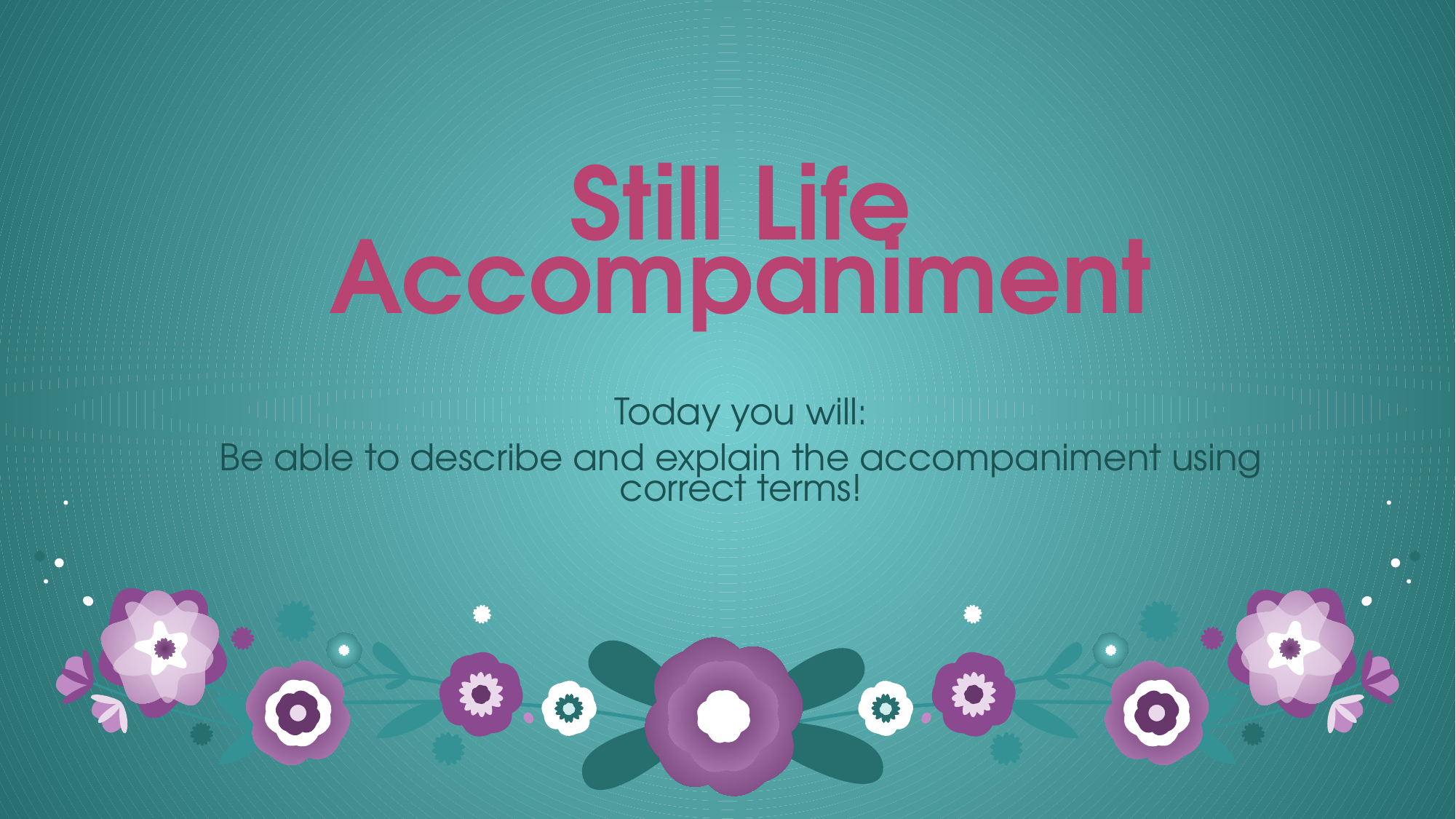

# Still Life Accompaniment
Today you will:
Be able to describe and explain the accompaniment using correct terms!